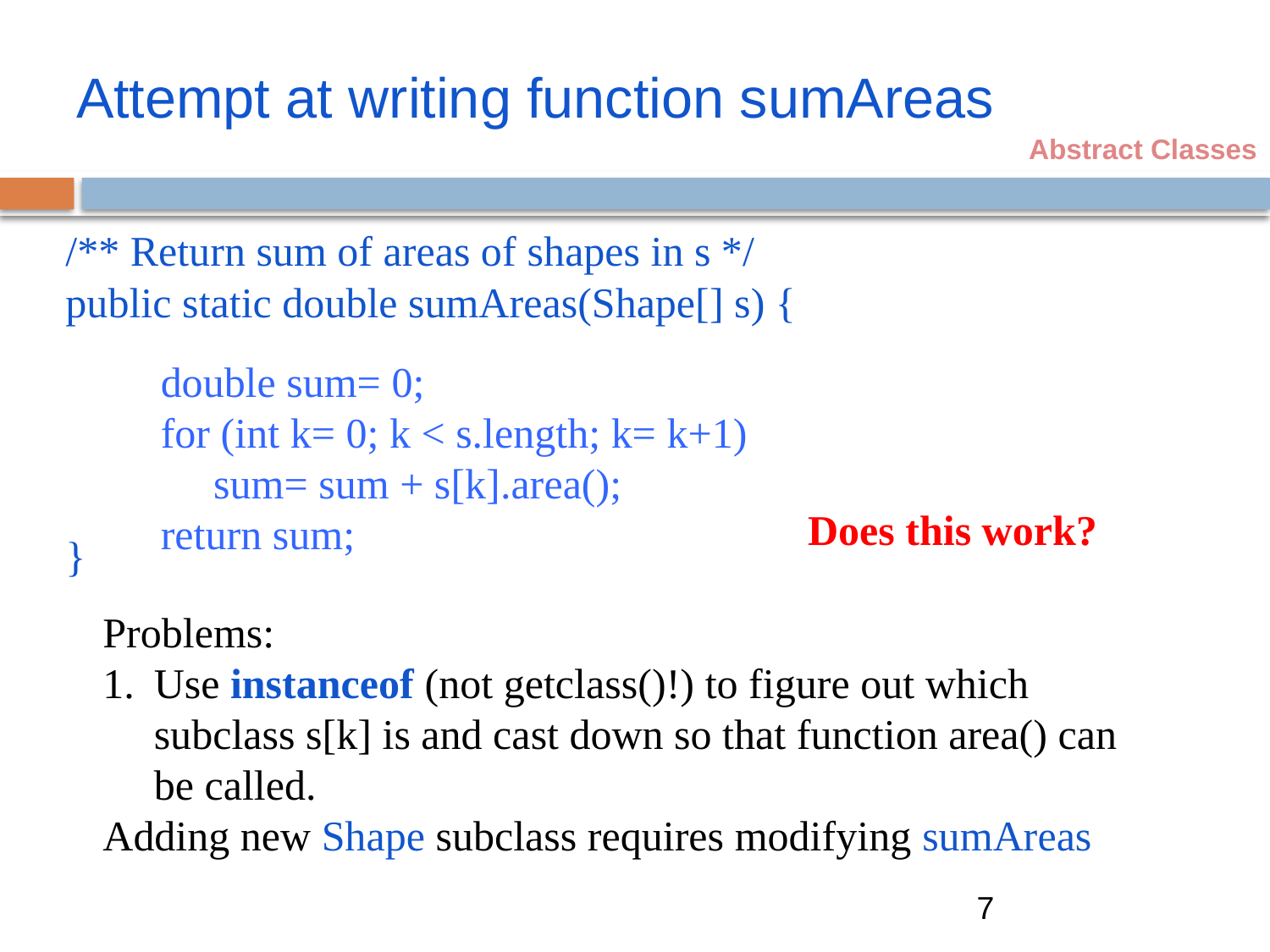

# Attempt at writing function sumAreas
Abstract Classes
/** Return sum of areas of shapes in s */
public static double sumAreas(Shape[] s) {

}

double sum= 0;
for (int k= 0; k < s.length; k= k+1)
     sum= sum + s[k].area();
return sum;
Does this work?
Problems:
Use instanceof (not getclass()!) to figure out which subclass s[k] is and cast down so that function area() can be called.
Adding new Shape subclass requires modifying sumAreas
7
7